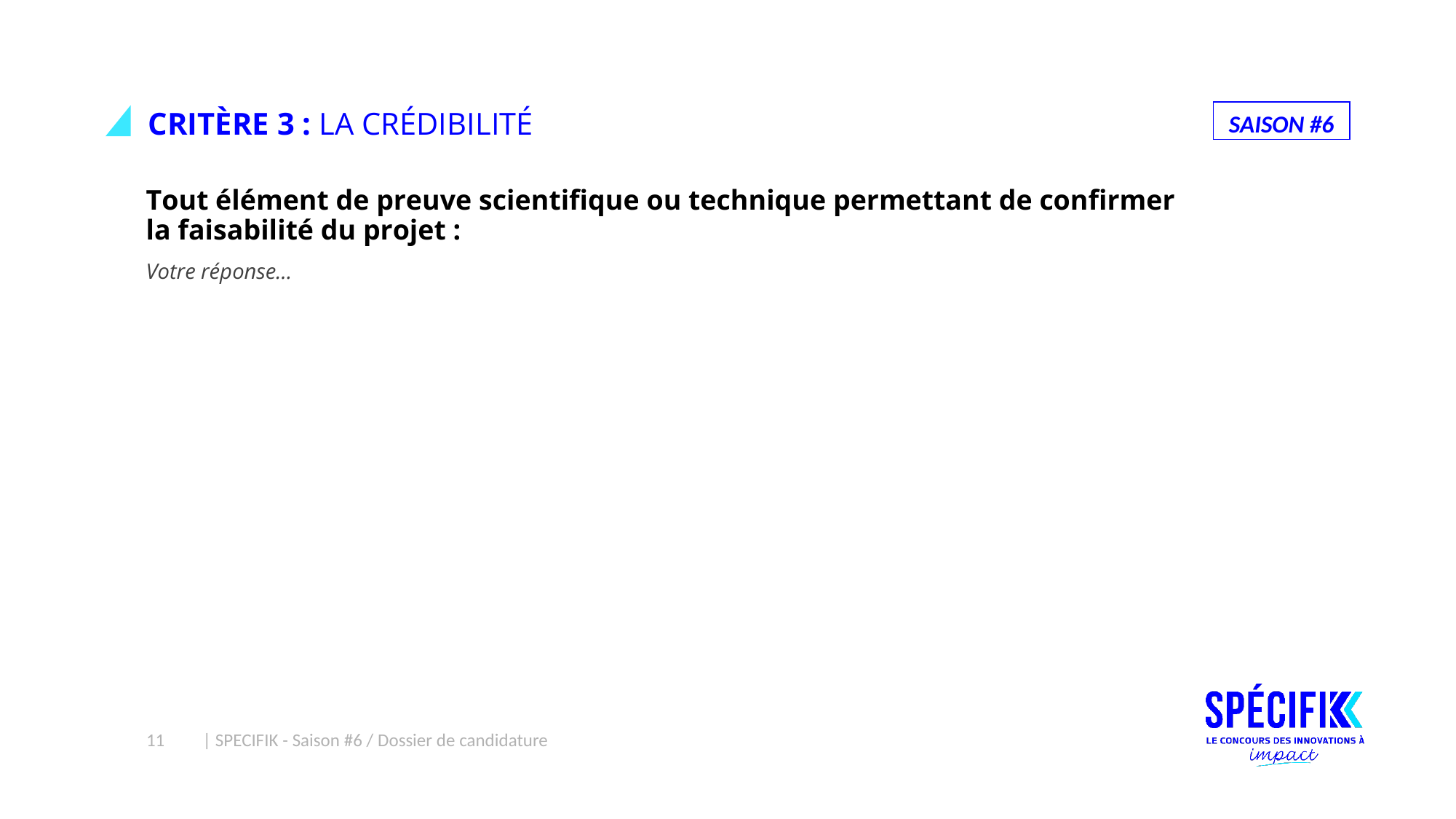

# CRITÈRE 3 : LA CRÉDIBILITÉ
Tout élément de preuve scientifique ou technique permettant de confirmer la faisabilité du projet :
Votre réponse…
11
| SPECIFIK - Saison #6 / Dossier de candidature